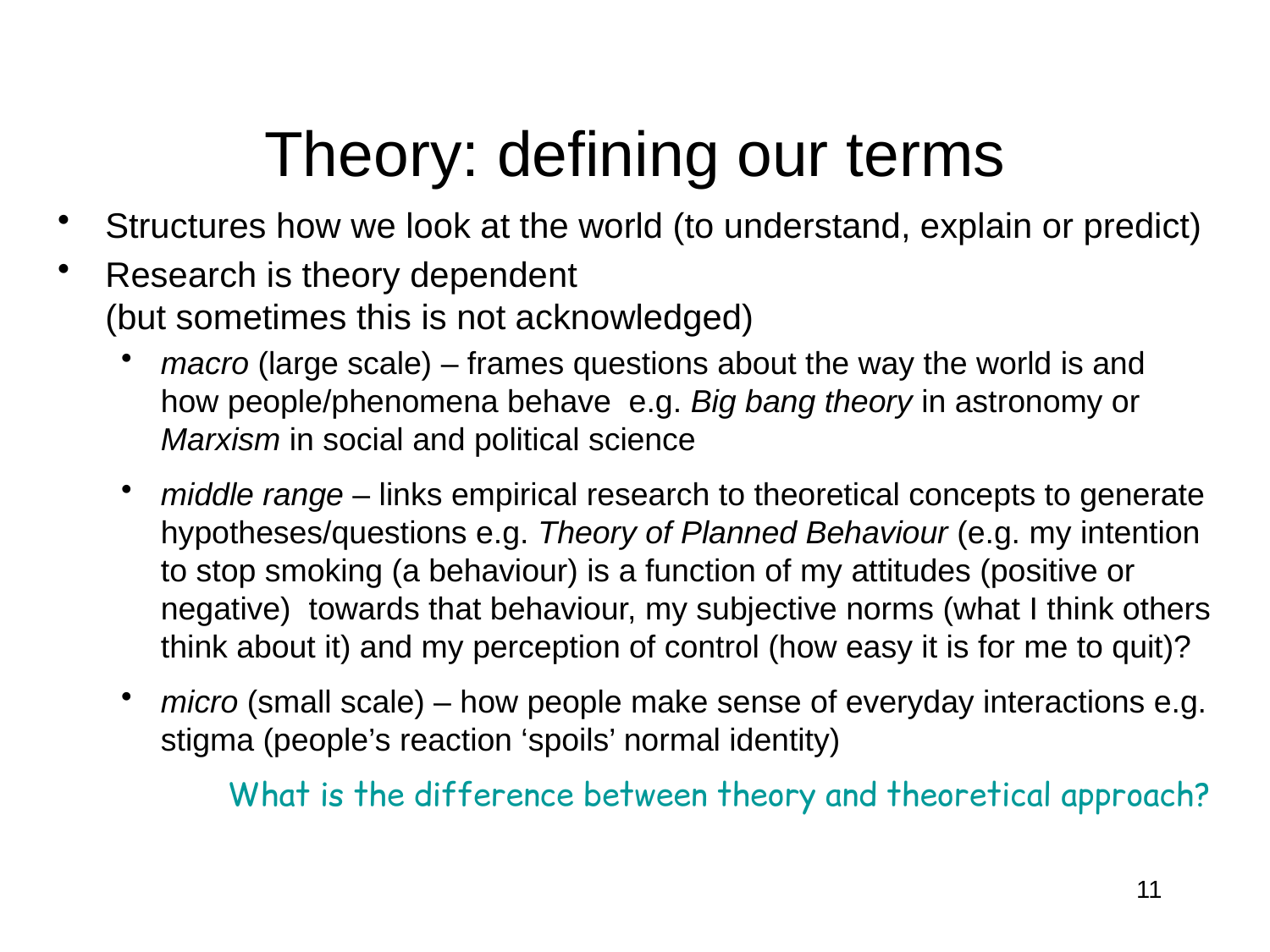

# Theory: defining our terms
Structures how we look at the world (to understand, explain or predict)
Research is theory dependent
(but sometimes this is not acknowledged)
macro (large scale) – frames questions about the way the world is and how people/phenomena behave  e.g. Big bang theory in astronomy or Marxism in social and political science
middle range – links empirical research to theoretical concepts to generate hypotheses/questions e.g. Theory of Planned Behaviour (e.g. my intention to stop smoking (a behaviour) is a function of my attitudes (positive or negative)  towards that behaviour, my subjective norms (what I think others think about it) and my perception of control (how easy it is for me to quit)?
micro (small scale) – how people make sense of everyday interactions e.g. stigma (people’s reaction ‘spoils’ normal identity)
What is the difference between theory and theoretical approach?
11